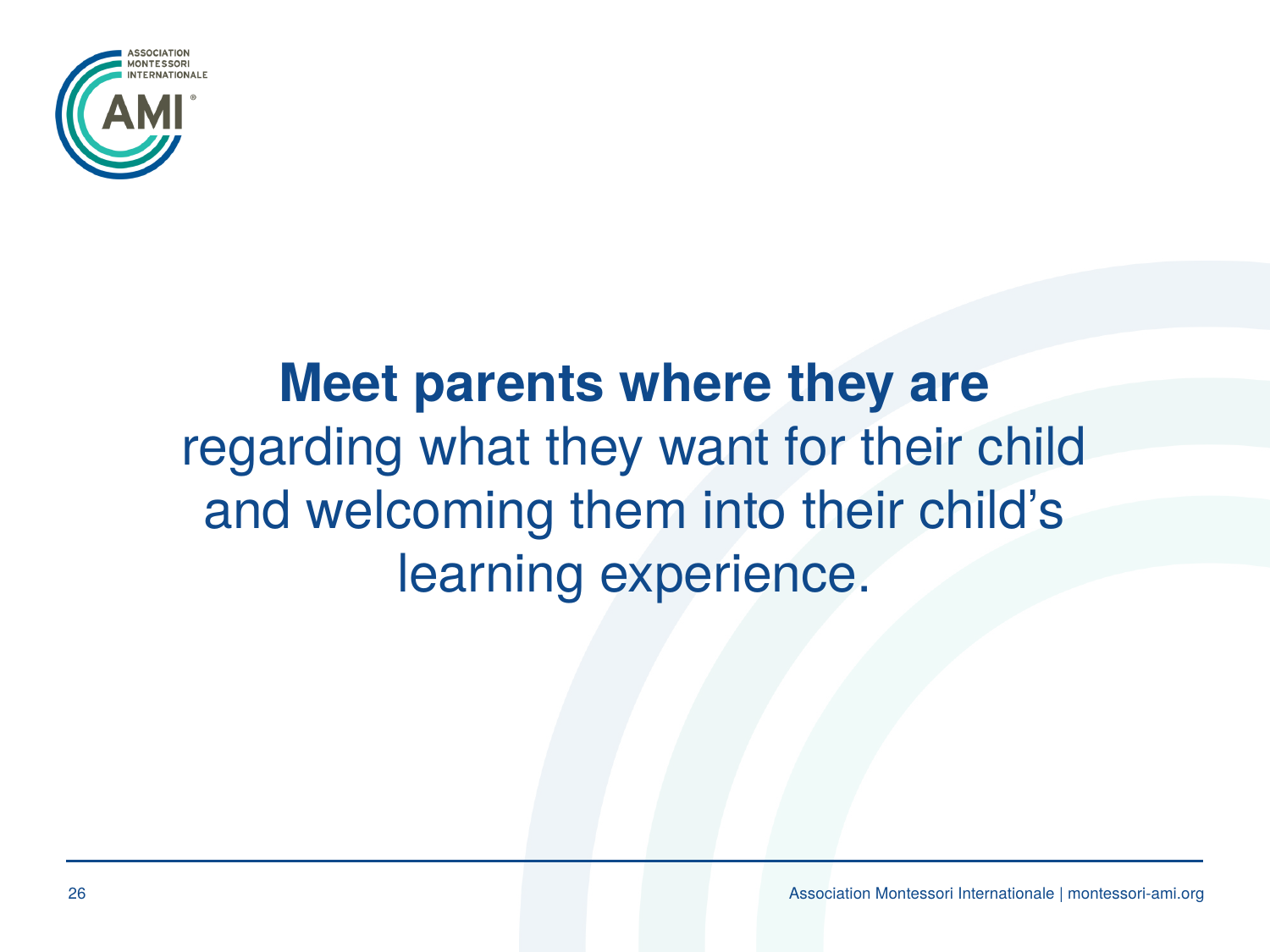

Meet parents where they are regarding what they want for their child and welcoming them into their child’s learning experience.